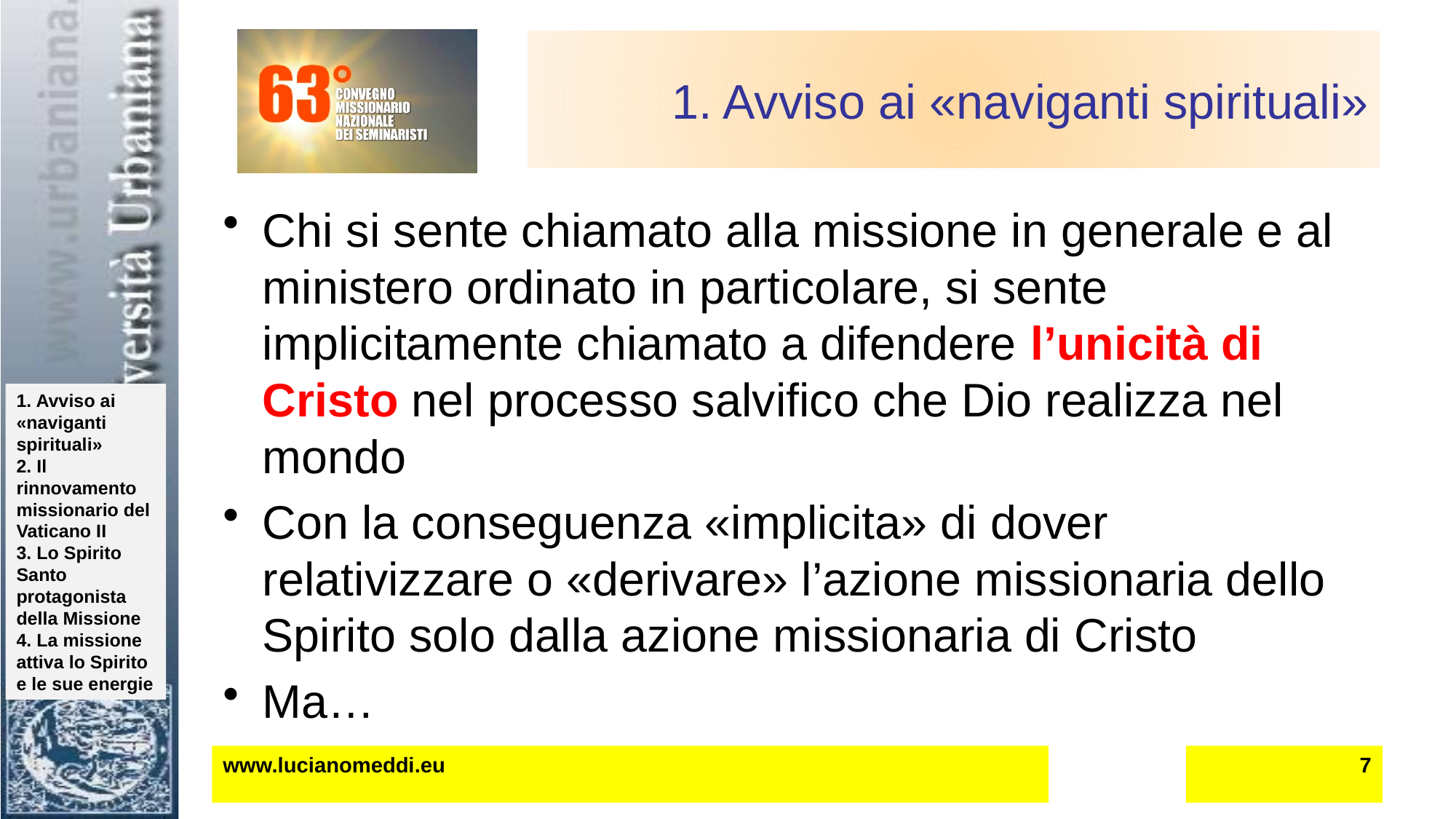

# 1. Avviso ai «naviganti spirituali»
Chi si sente chiamato alla missione in generale e al ministero ordinato in particolare, si sente implicitamente chiamato a difendere l’unicità di Cristo nel processo salvifico che Dio realizza nel mondo
Con la conseguenza «implicita» di dover relativizzare o «derivare» l’azione missionaria dello Spirito solo dalla azione missionaria di Cristo
Ma…

www.lucianomeddi.eu
7